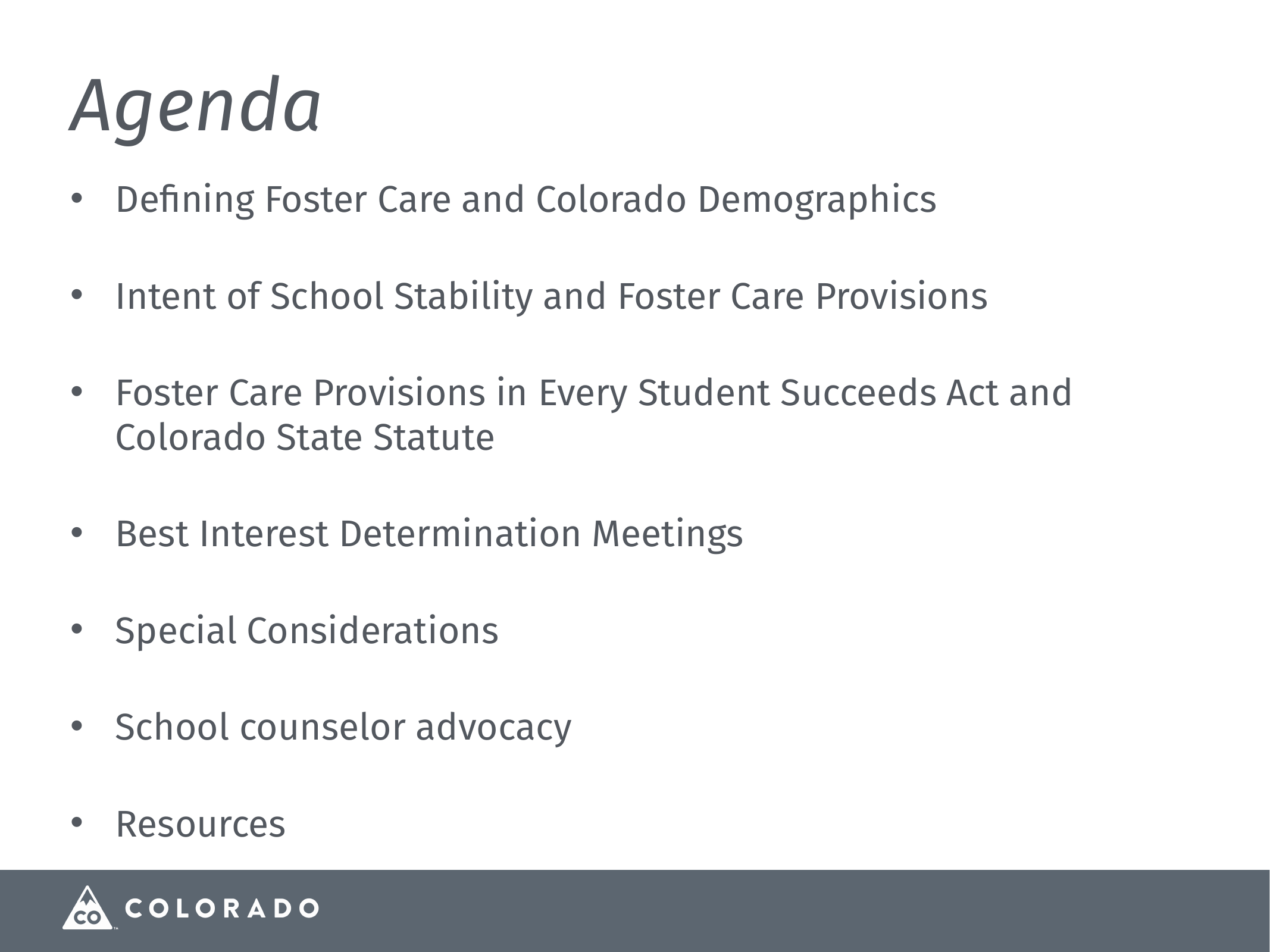

# Agenda
Defining Foster Care and Colorado Demographics
Intent of School Stability and Foster Care Provisions
Foster Care Provisions in Every Student Succeeds Act and Colorado State Statute
Best Interest Determination Meetings
Special Considerations
School counselor advocacy
Resources